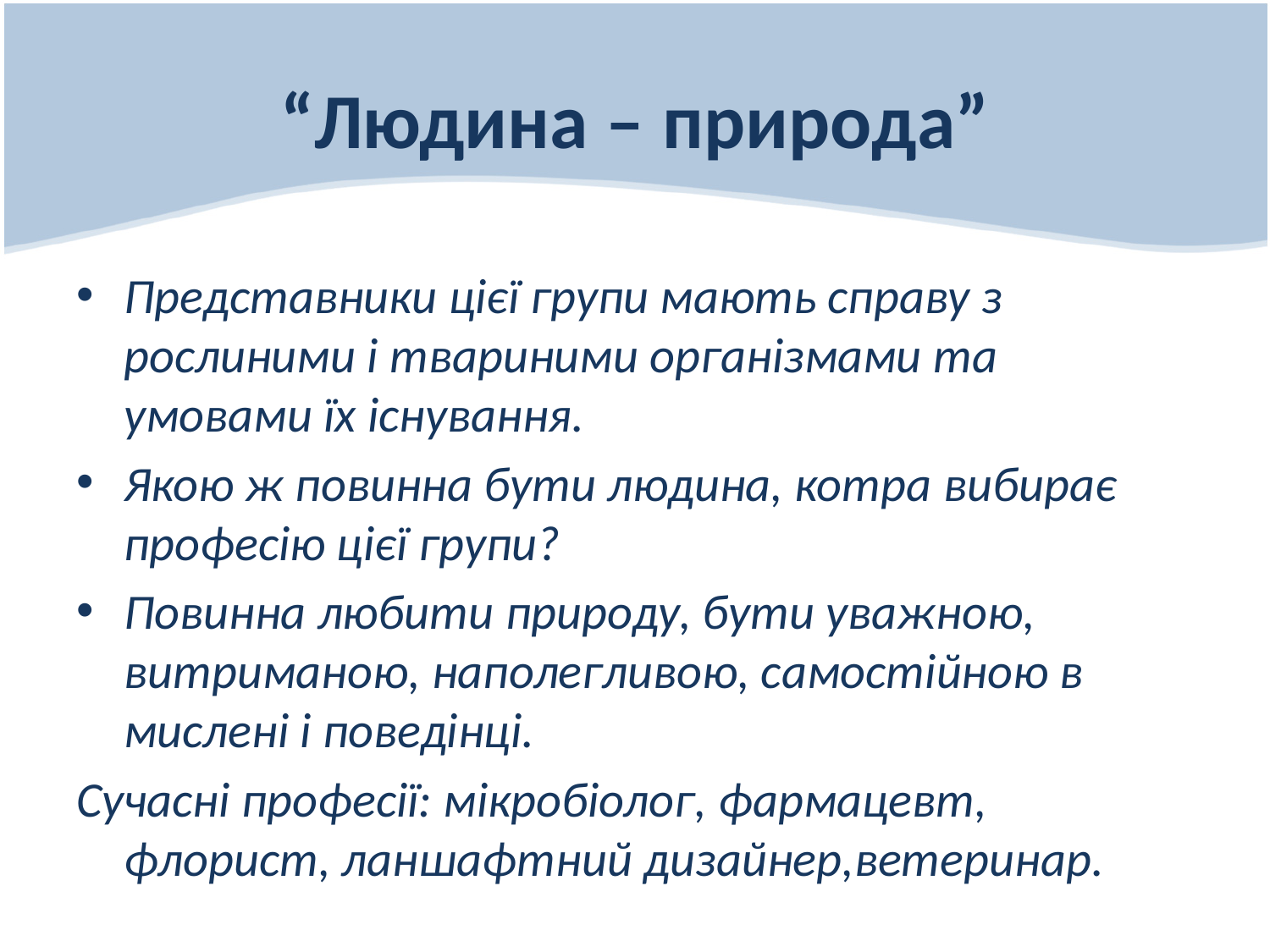

# “Людина – природа”
Представники цієї групи мають справу з рослиними і твариними організмами та умовами їх існування.
Якою ж повинна бути людина, котра вибирає професію цієї групи?
Повинна любити природу, бути уважною, витриманою, наполегливою, самостійною в мислені і поведінці.
Сучасні професії: мікробіолог, фармацевт, флорист, ланшафтний дизайнер,ветеринар.